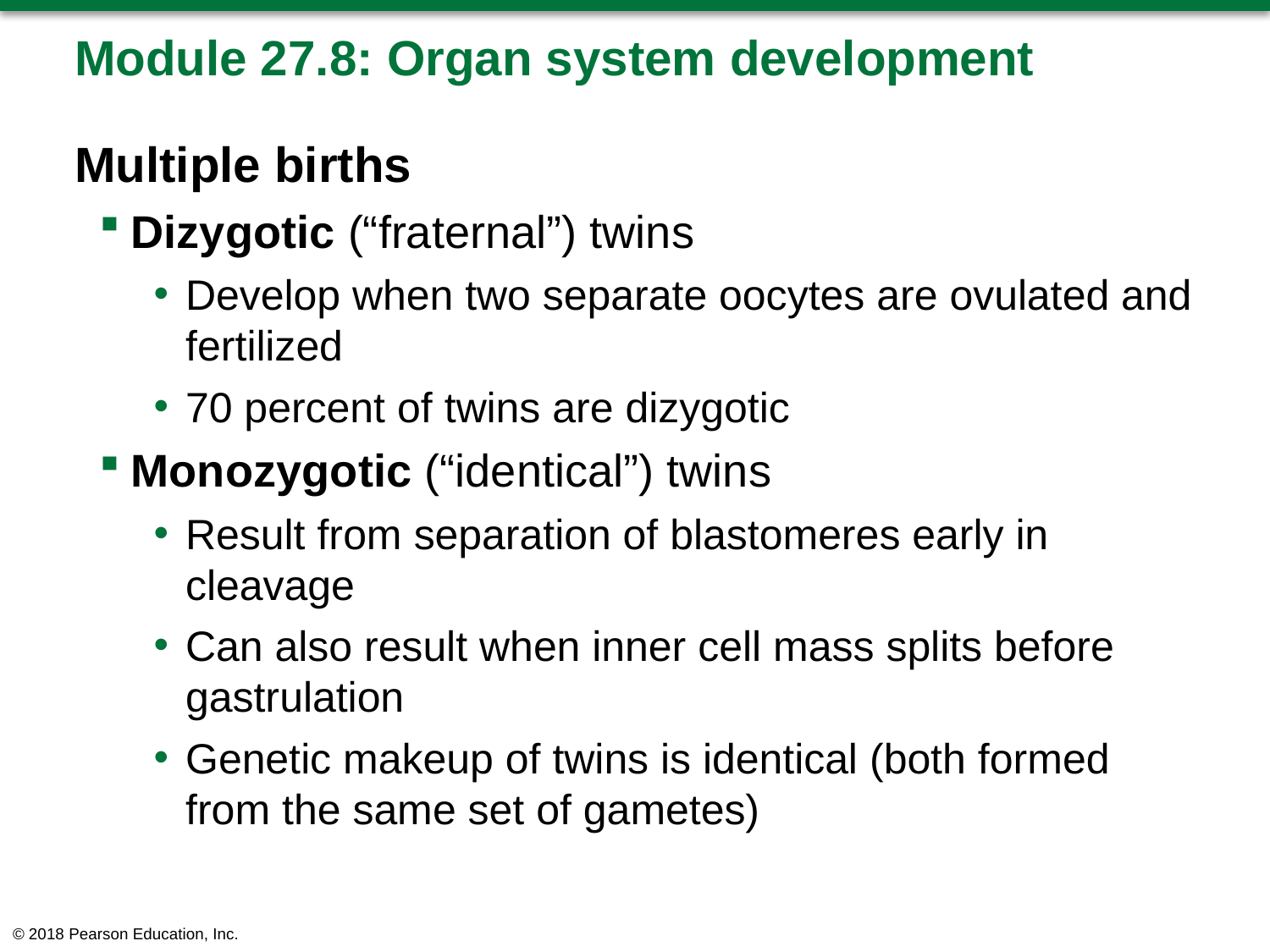

# Module 27.8: Organ system development
Multiple births
Dizygotic (“fraternal”) twins
Develop when two separate oocytes are ovulated and fertilized
70 percent of twins are dizygotic
Monozygotic (“identical”) twins
Result from separation of blastomeres early in cleavage
Can also result when inner cell mass splits before gastrulation
Genetic makeup of twins is identical (both formed from the same set of gametes)
© 2018 Pearson Education, Inc.